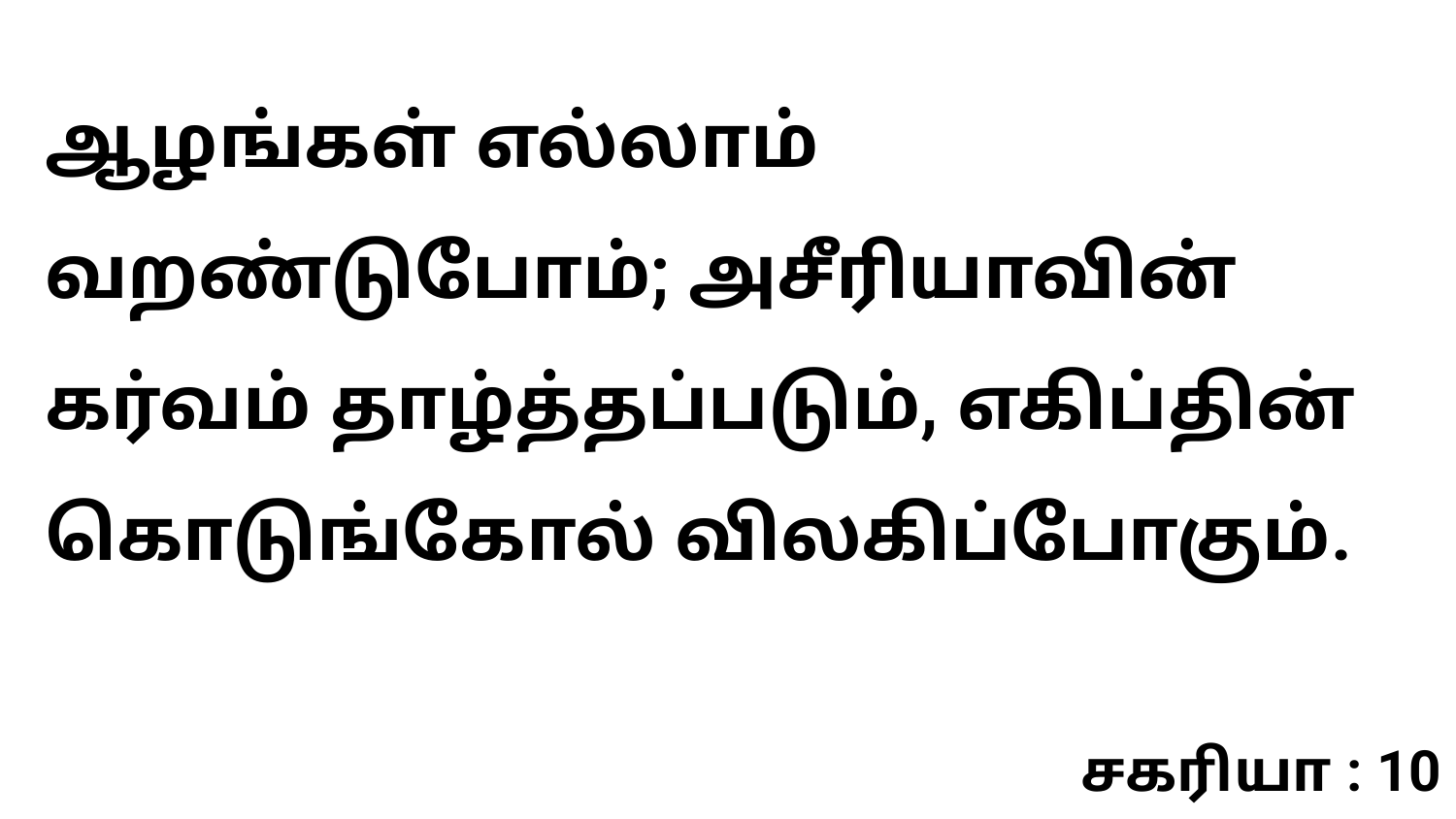

ஆழங்கள் எல்லாம் வறண்டுபோம்; அசீரியாவின் கர்வம் தாழ்த்தப்படும், எகிப்தின் கொடுங்கோல் விலகிப்போகும்.
சகரியா : 10